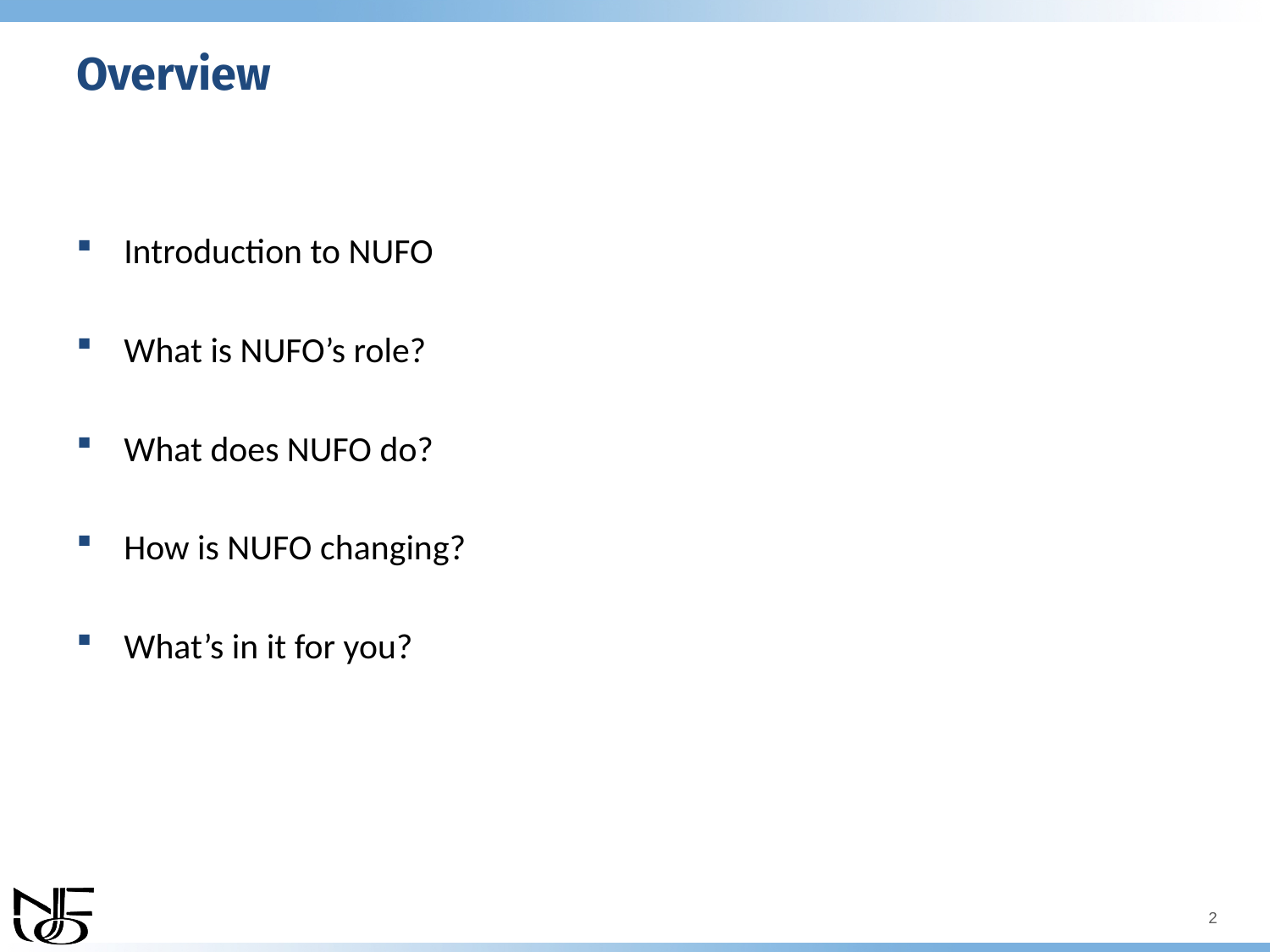

# Overview
Introduction to NUFO

What is NUFO’s role?

What does NUFO do?

How is NUFO changing?

What’s in it for you?

2